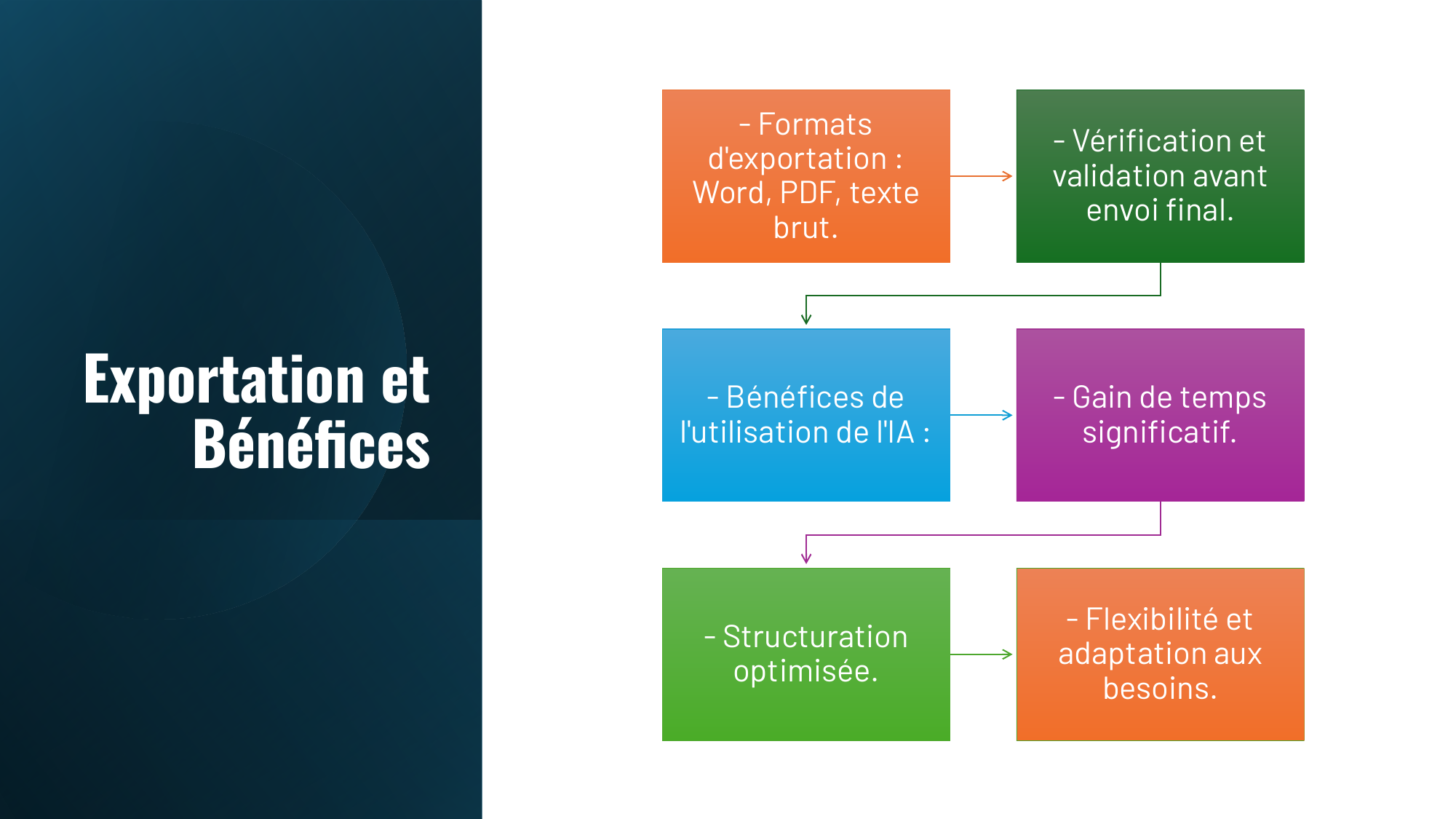

- Formats d'exportation : Word, PDF, texte brut.

- Vérification et validation avant envoi final.

- Bénéfices de l'utilisation de l'IA :

- Gain de temps significatif.

- Structuration optimisée.
- Flexibilité et adaptation aux besoins.

# Exportation et Bénéfices